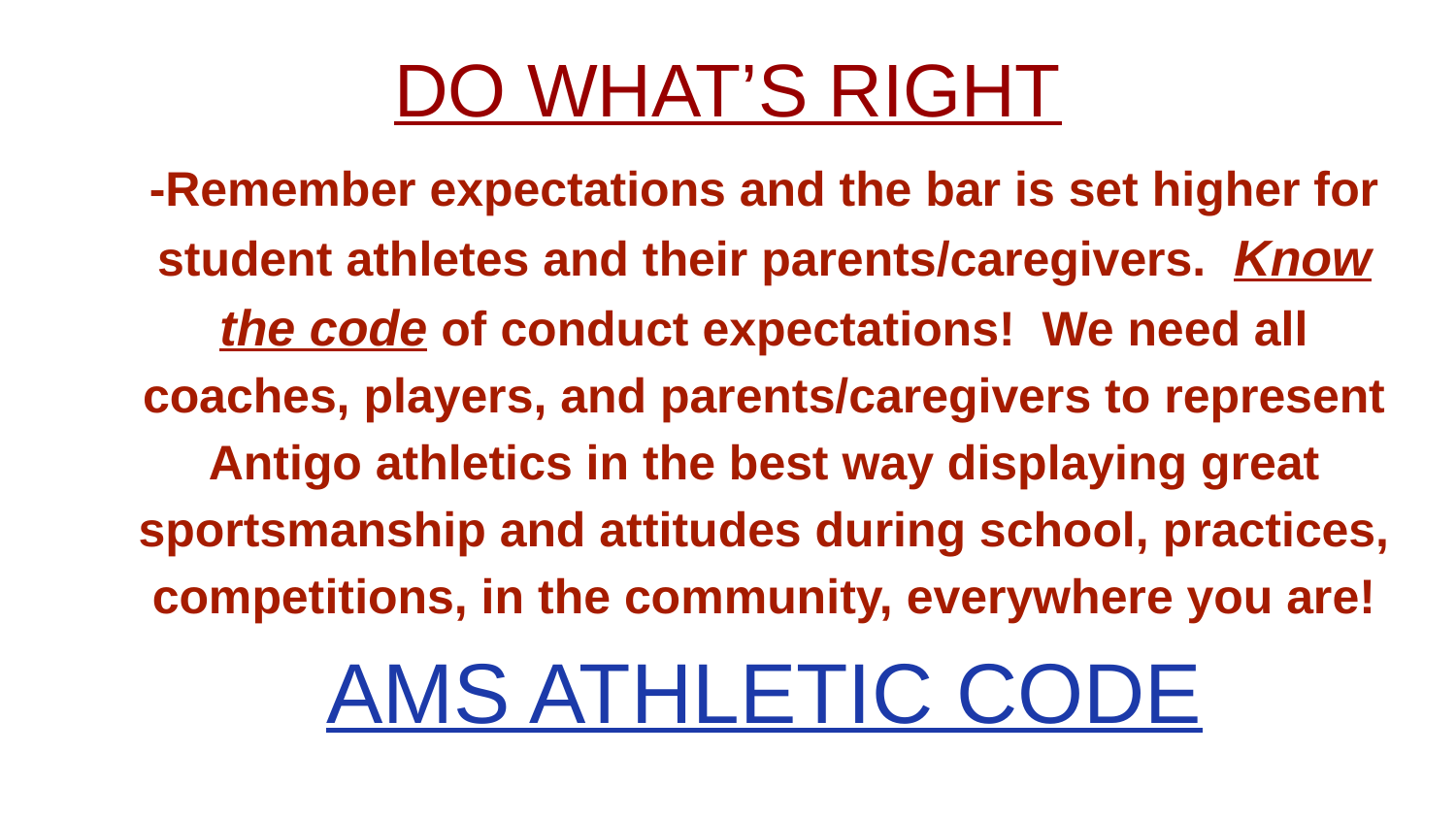

# DO WHAT’S RIGHT
-Remember expectations and the bar is set higher for student athletes and their parents/caregivers.  Know the code of conduct expectations!  We need all coaches, players, and parents/caregivers to represent Antigo athletics in the best way displaying great sportsmanship and attitudes during school, practices, competitions, in the community, everywhere you are!
AMS ATHLETIC CODE